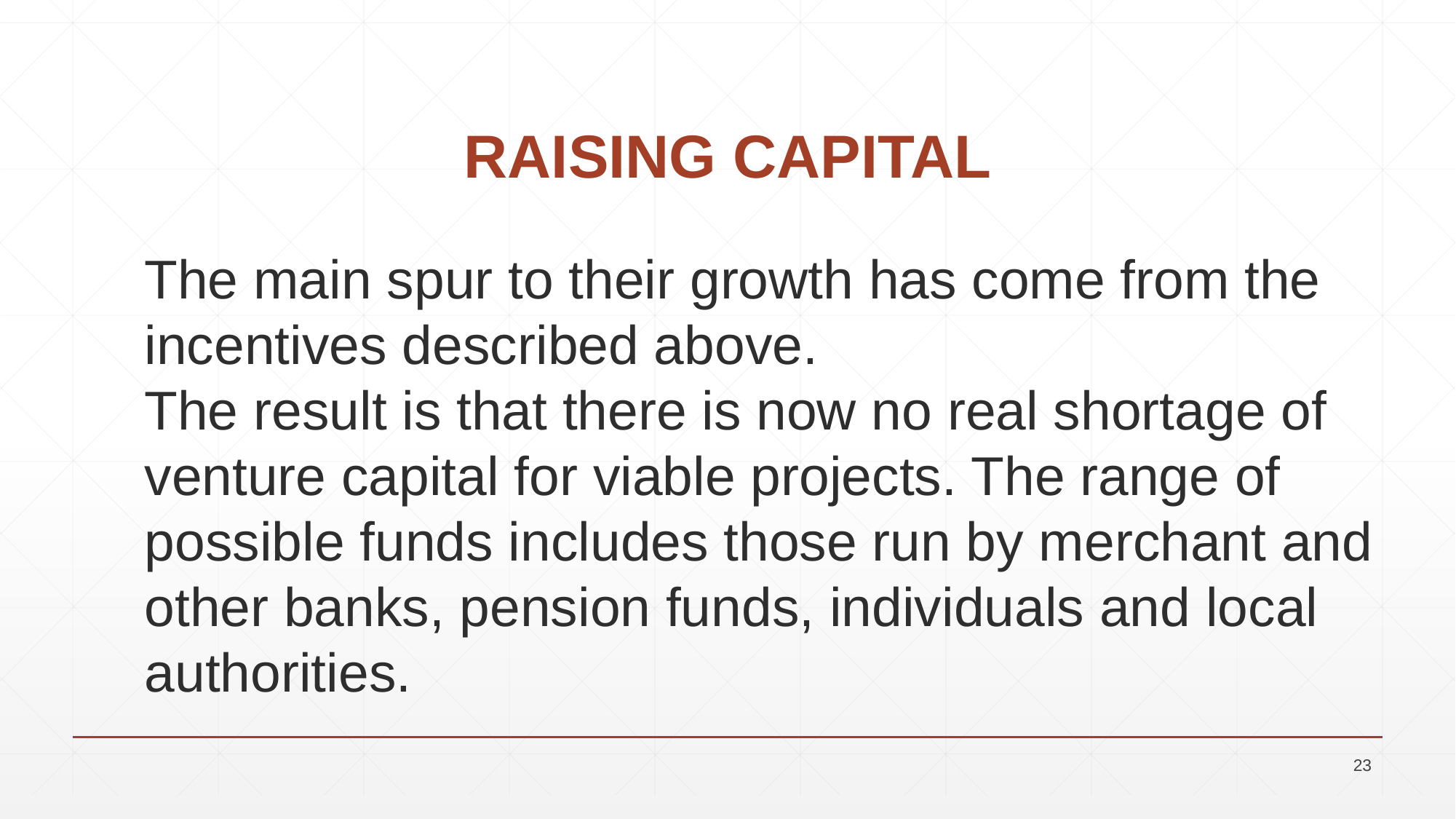

# RAISING CAPITAL
The main spur to their growth has come from the incentives described above.
The result is that there is now no real shortage of venture capital for viable projects. The range of possible funds includes those run by merchant and other banks, pension funds, individuals and local authorities.
23